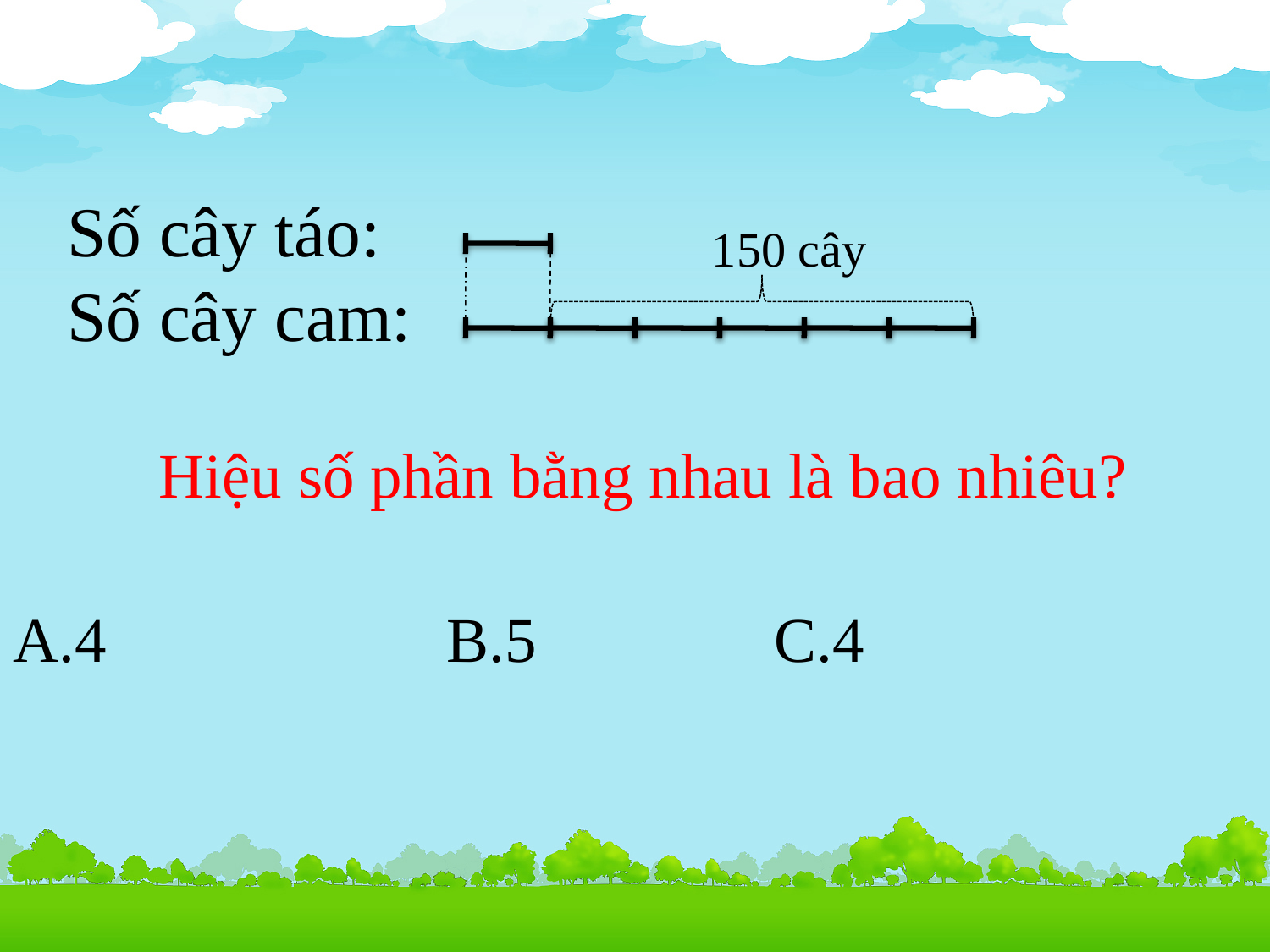

Số cây táo:
150 cây
Số cây cam:
 Hiệu số phần bằng nhau là bao nhiêu?
A.4
B.5
C.4
10